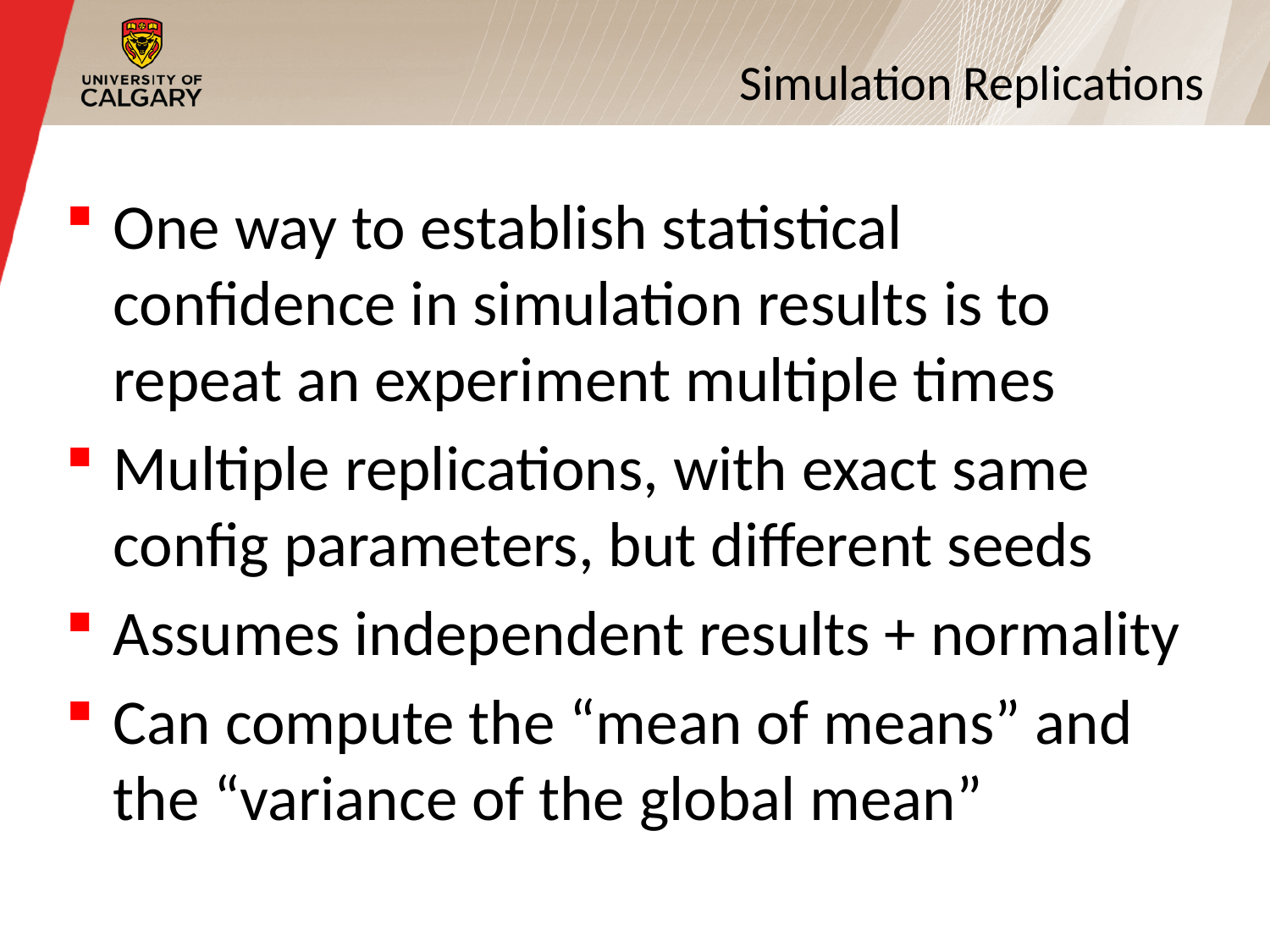

# Simulation Replications
One way to establish statistical confidence in simulation results is to repeat an experiment multiple times
Multiple replications, with exact same config parameters, but different seeds
Assumes independent results + normality
Can compute the “mean of means” and the “variance of the global mean”